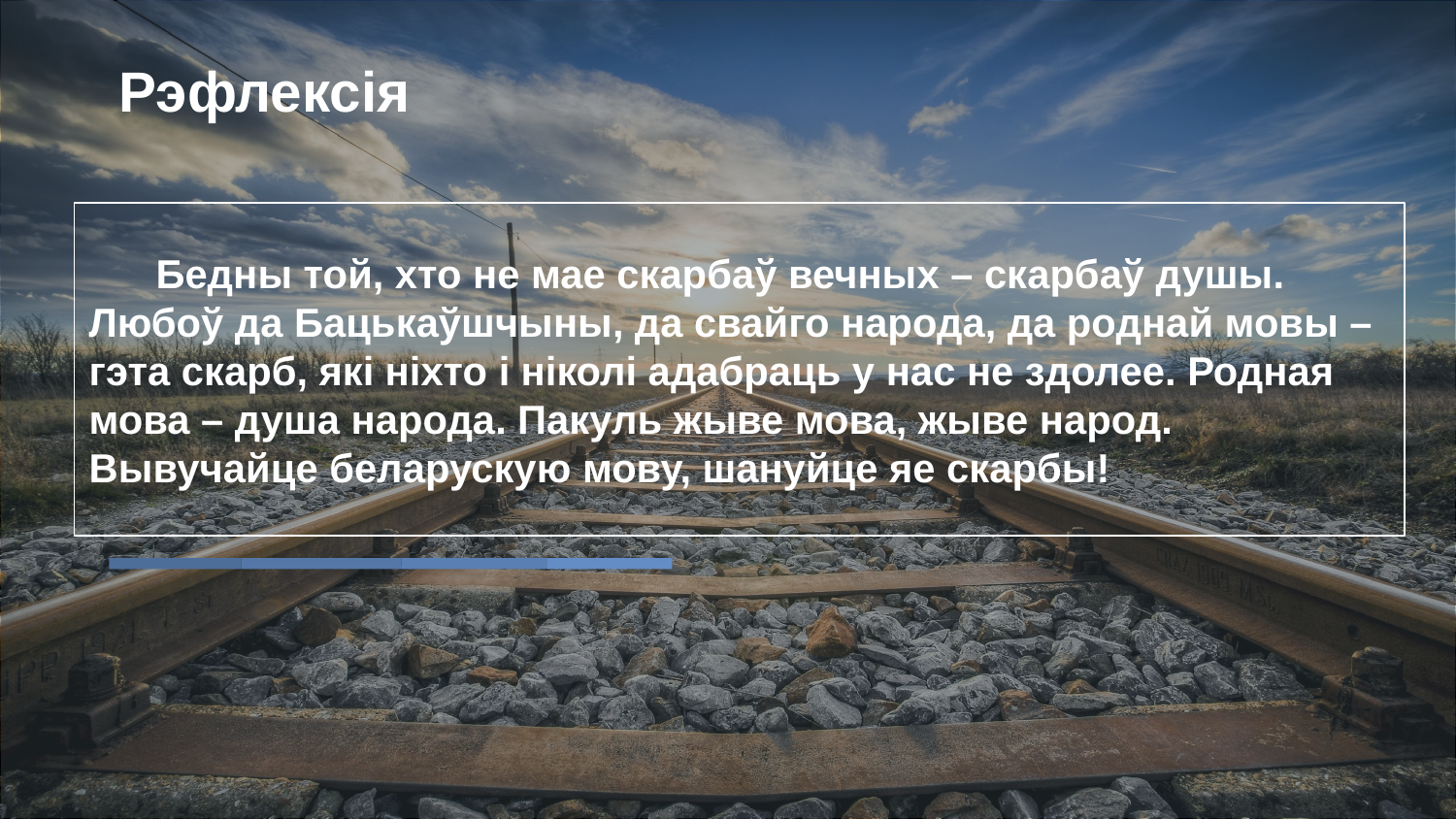

Рэфлексія
# Бедны той, хто не мае скарбаў вечных – скарбаў душы. Любоў да Бацькаўшчыны, да свайго народа, да роднай мовы – гэта скарб, які ніхто і ніколі адабраць у нас не здолее. Родная мова – душа народа. Пакуль жыве мова, жыве народ. Вывучайце беларускую мову, шануйце яе скарбы!